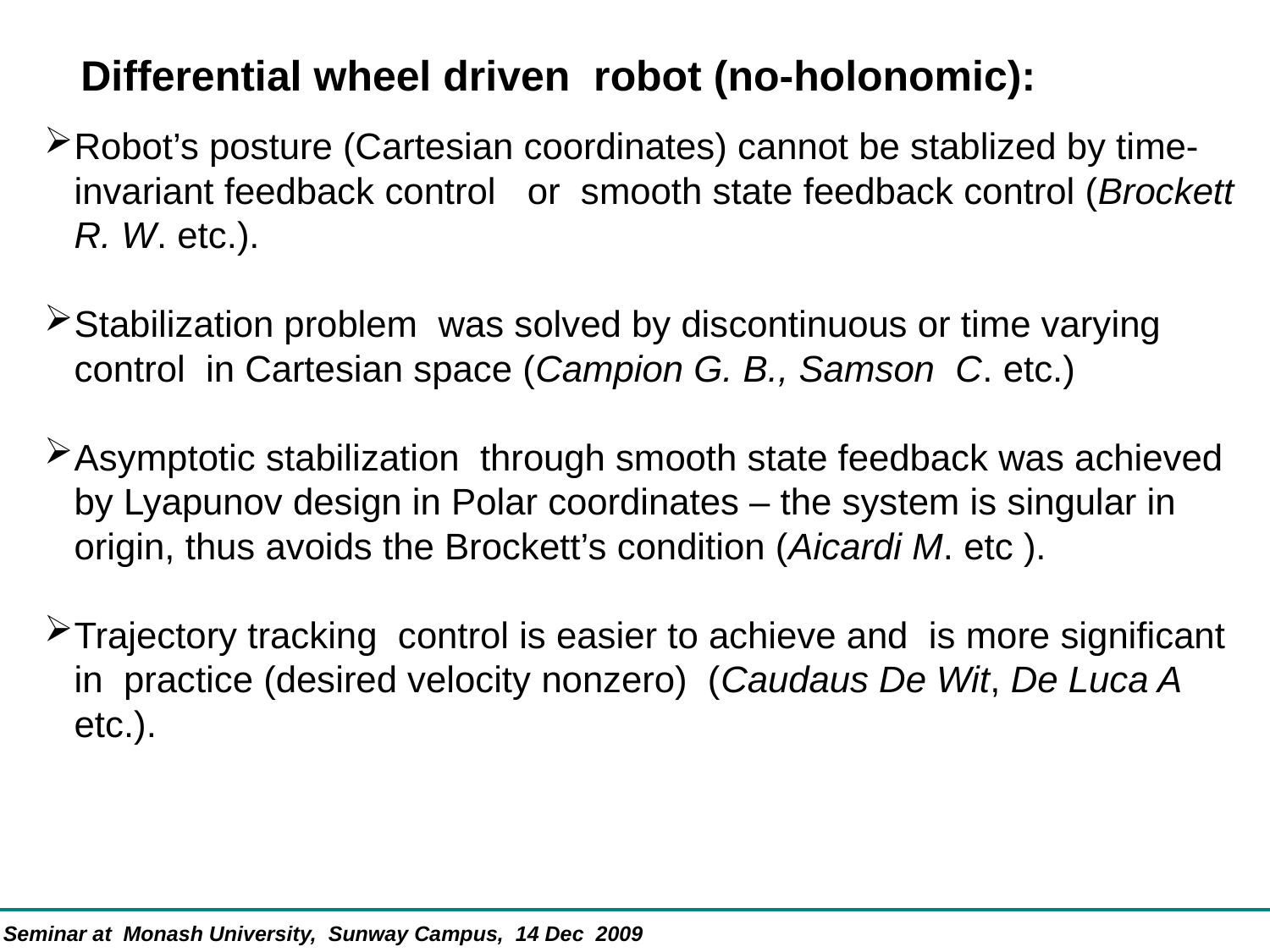

#
Differential wheel driven  robot (no-holonomic):
Robot’s posture (Cartesian coordinates) cannot be stablized by time-invariant feedback control   or  smooth state feedback control (Brockett R. W. etc.).

Stabilization problem  was solved by discontinuous or time varying control  in Cartesian space (Campion G. B., Samson  C. etc.)

Asymptotic stabilization  through smooth state feedback was achieved by Lyapunov design in Polar coordinates – the system is singular in origin, thus avoids the Brockett’s condition (Aicardi M. etc ).

Trajectory tracking  control is easier to achieve and  is more significant in  practice (desired velocity nonzero)  (Caudaus De Wit, De Luca A  etc.).